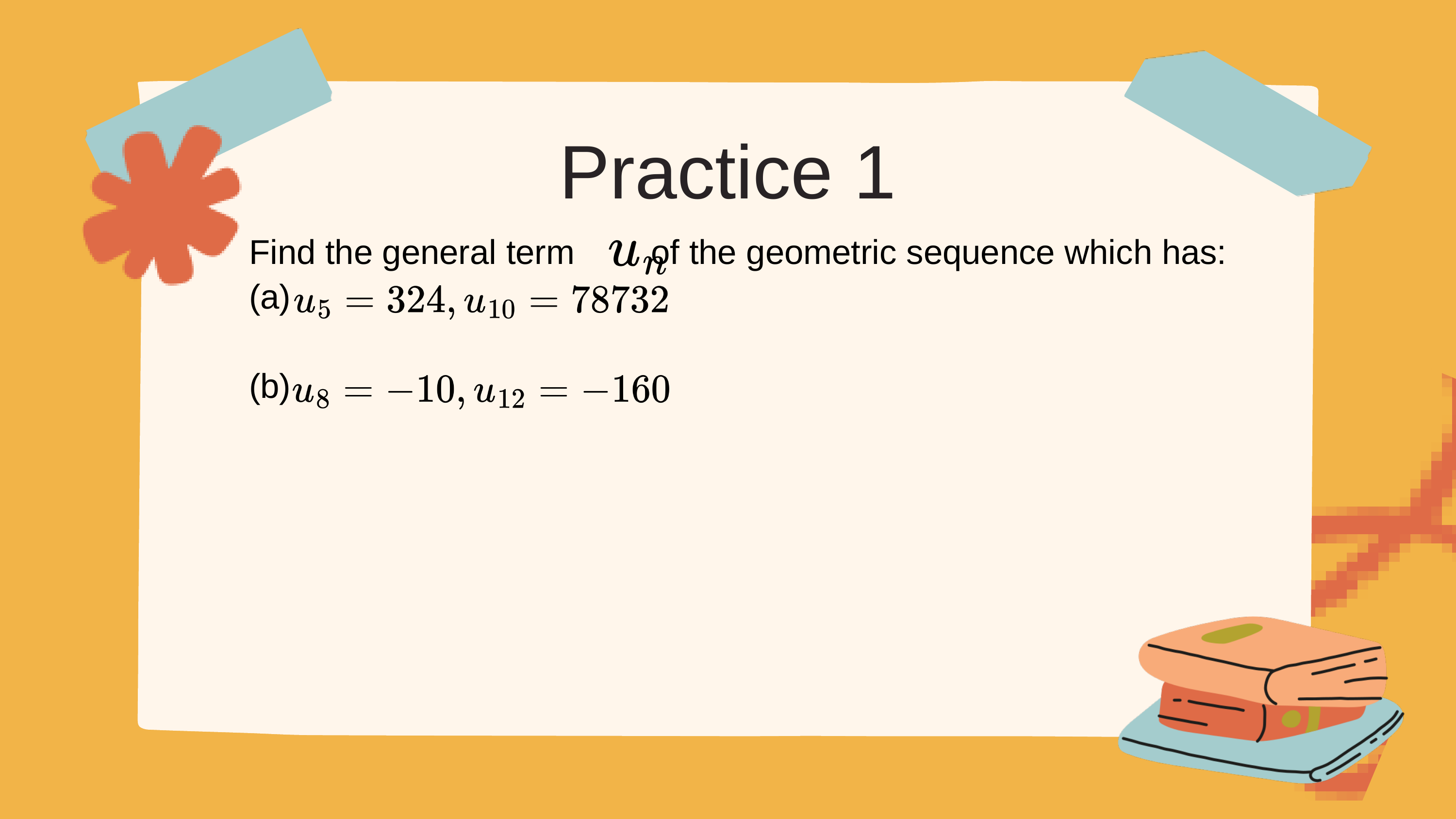

Practice 1

Find the general term        of the geometric sequence which has:
(a)

(b)